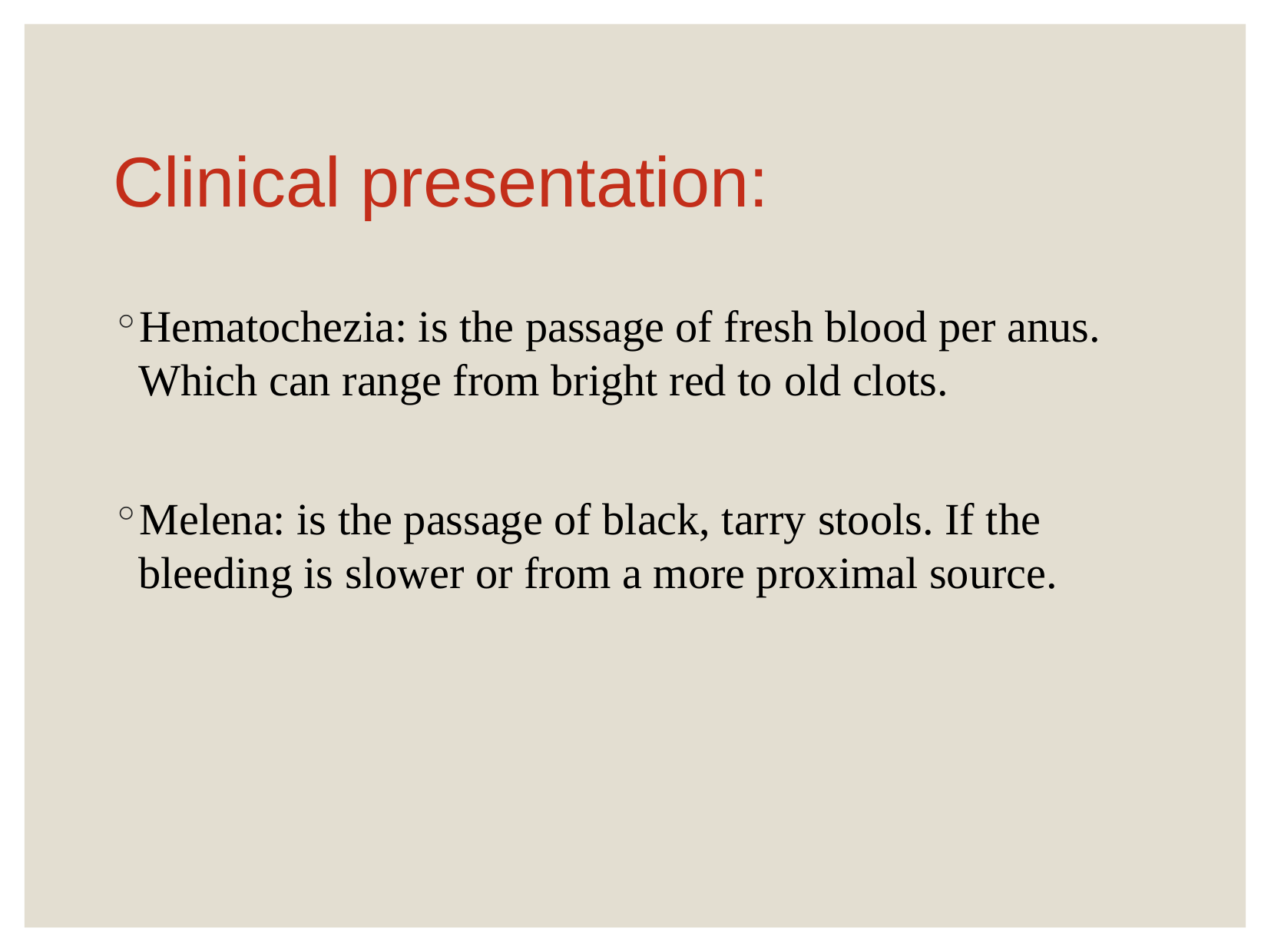

# Clinical presentation:
Hematochezia: is the passage of fresh blood per anus. Which can range from bright red to old clots.

Melena: is the passage of black, tarry stools. If the bleeding is slower or from a more proximal source.